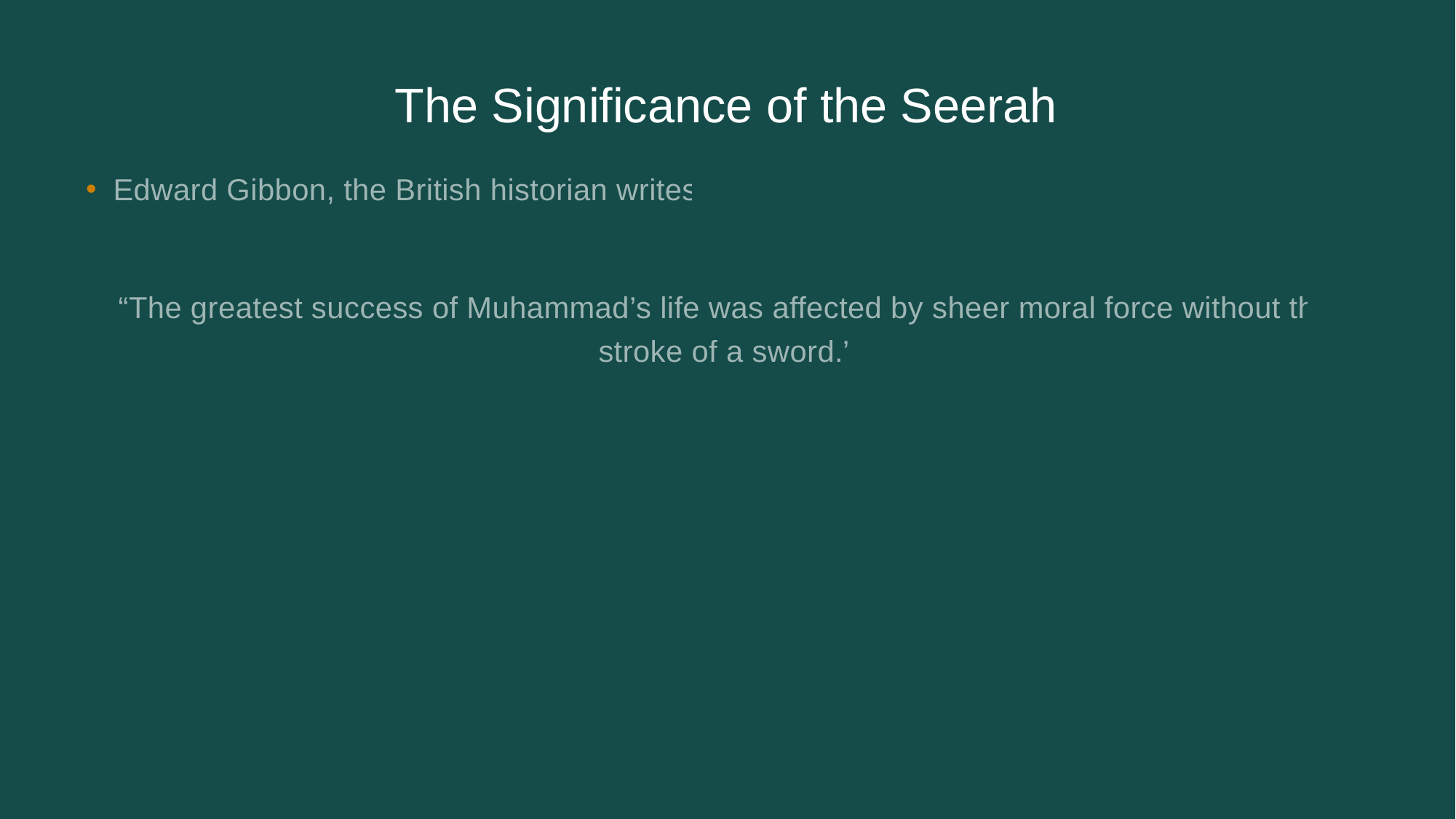

# The Significance of the Seerah
Edward Gibbon, the British historian writes:

“The greatest success of Muhammad’s life was affected by sheer moral force without the stroke of a sword.”